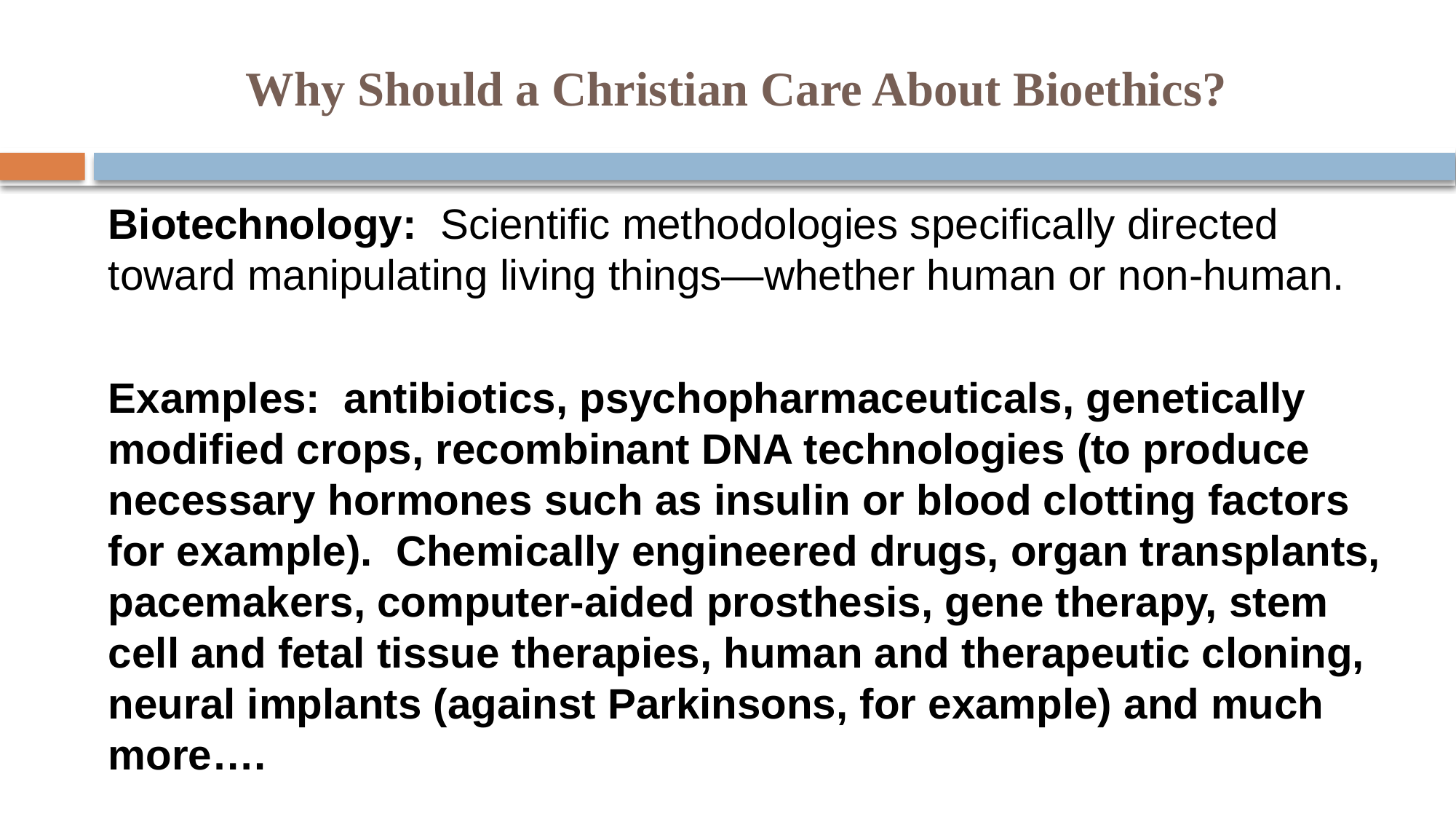

# Why Should a Christian Care About Bioethics?
Biotechnology:  Scientific methodologies specifically directed toward manipulating living things—whether human or non-human.

Examples:  antibiotics, psychopharmaceuticals, genetically modified crops, recombinant DNA technologies (to produce necessary hormones such as insulin or blood clotting factors for example).  Chemically engineered drugs, organ transplants, pacemakers, computer-aided prosthesis, gene therapy, stem cell and fetal tissue therapies, human and therapeutic cloning, neural implants (against Parkinsons, for example) and much more….